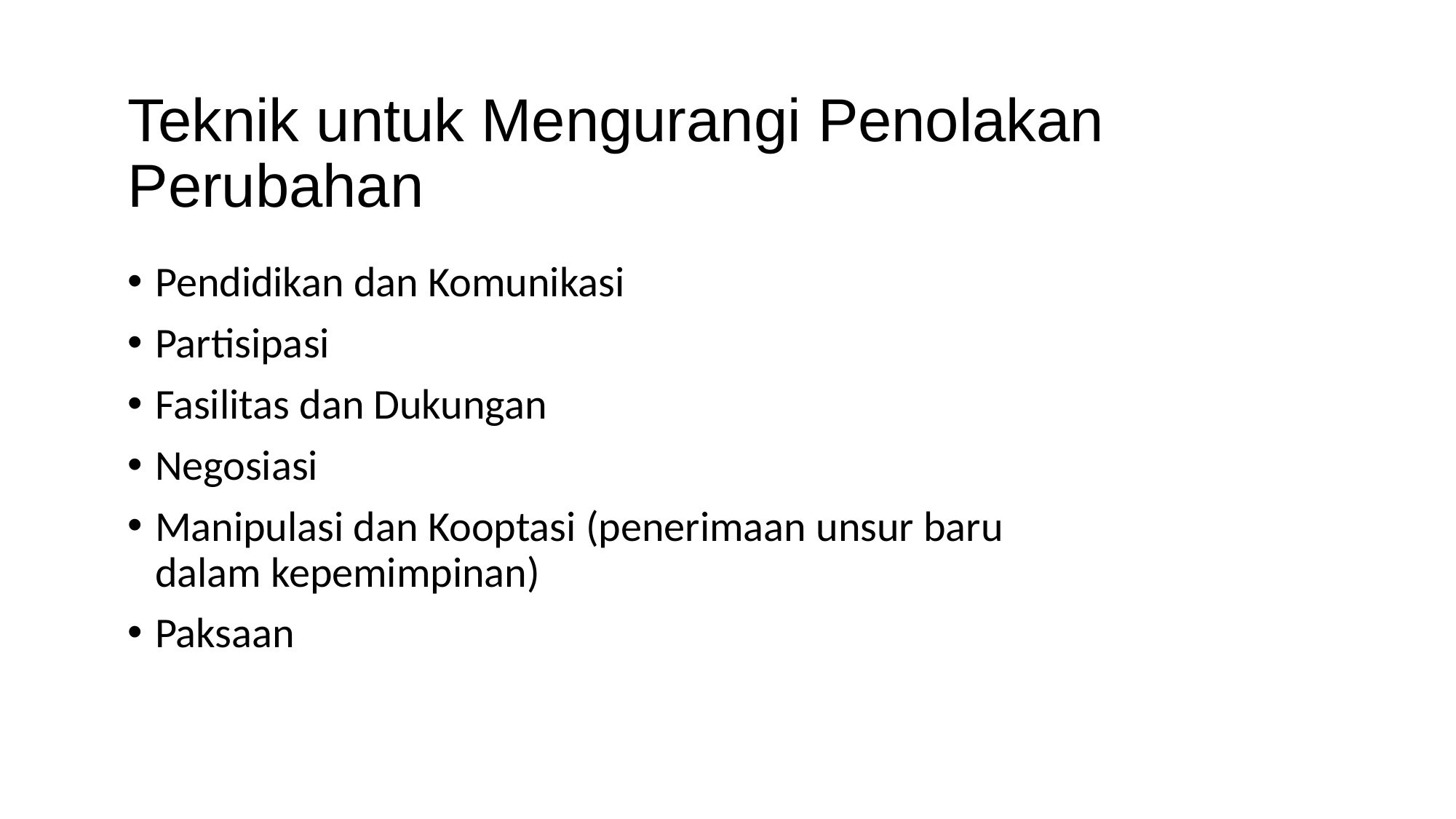

# Teknik untuk Mengurangi Penolakan Perubahan
Pendidikan dan Komunikasi
Partisipasi
Fasilitas dan Dukungan
Negosiasi
Manipulasi dan Kooptasi (penerimaan unsur baru dalam kepemimpinan)
Paksaan